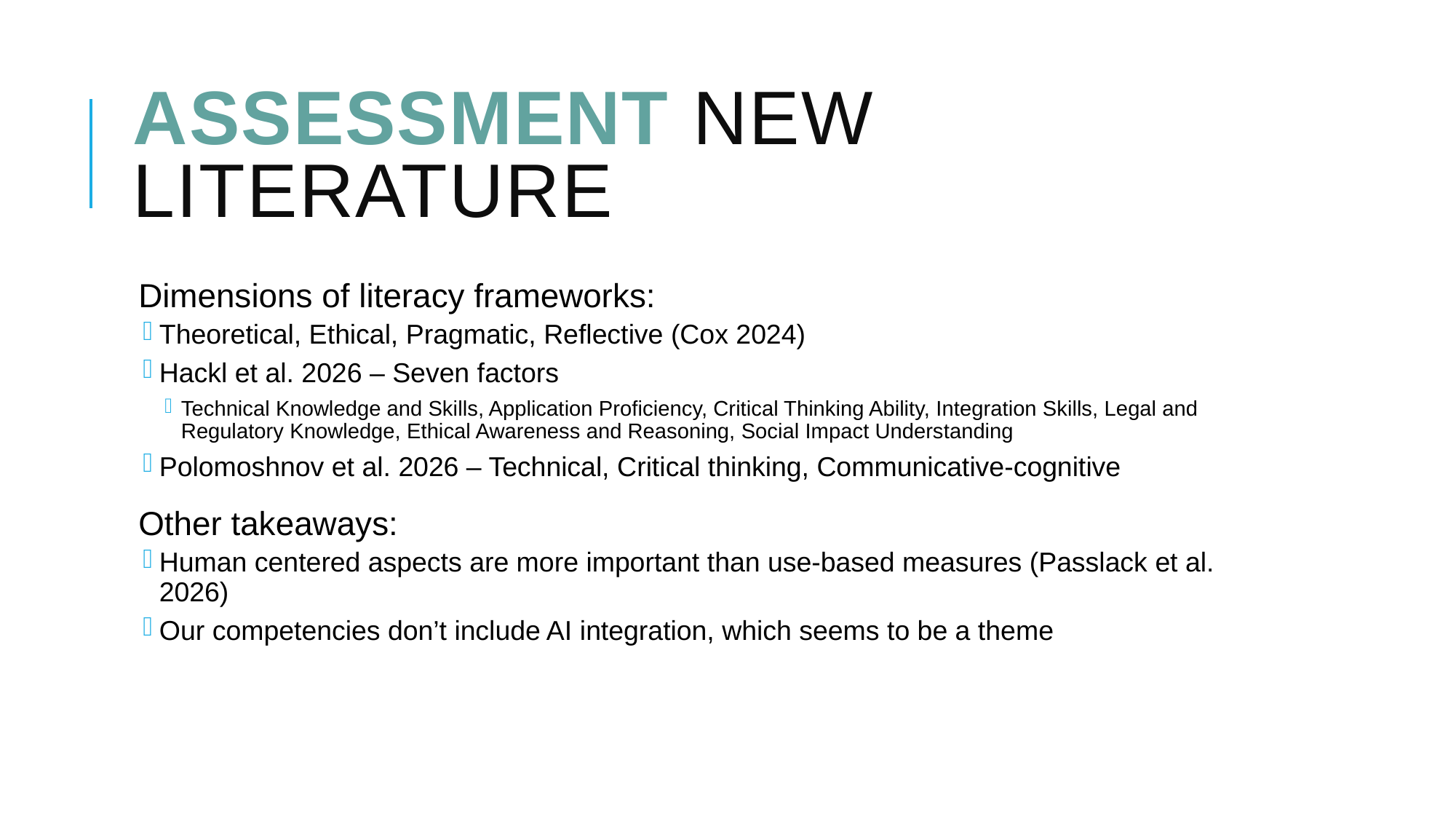

# assessment New literature
Dimensions of literacy frameworks:
Theoretical, Ethical, Pragmatic, Reflective (Cox 2024)
Hackl et al. 2026 – Seven factors
Technical Knowledge and Skills, Application Proficiency, Critical Thinking Ability, Integration Skills, Legal and Regulatory Knowledge, Ethical Awareness and Reasoning, Social Impact Understanding
Polomoshnov et al. 2026 – Technical, Critical thinking, Communicative-cognitive
Other takeaways:
Human centered aspects are more important than use-based measures (Passlack et al. 2026)
Our competencies don’t include AI integration, which seems to be a theme